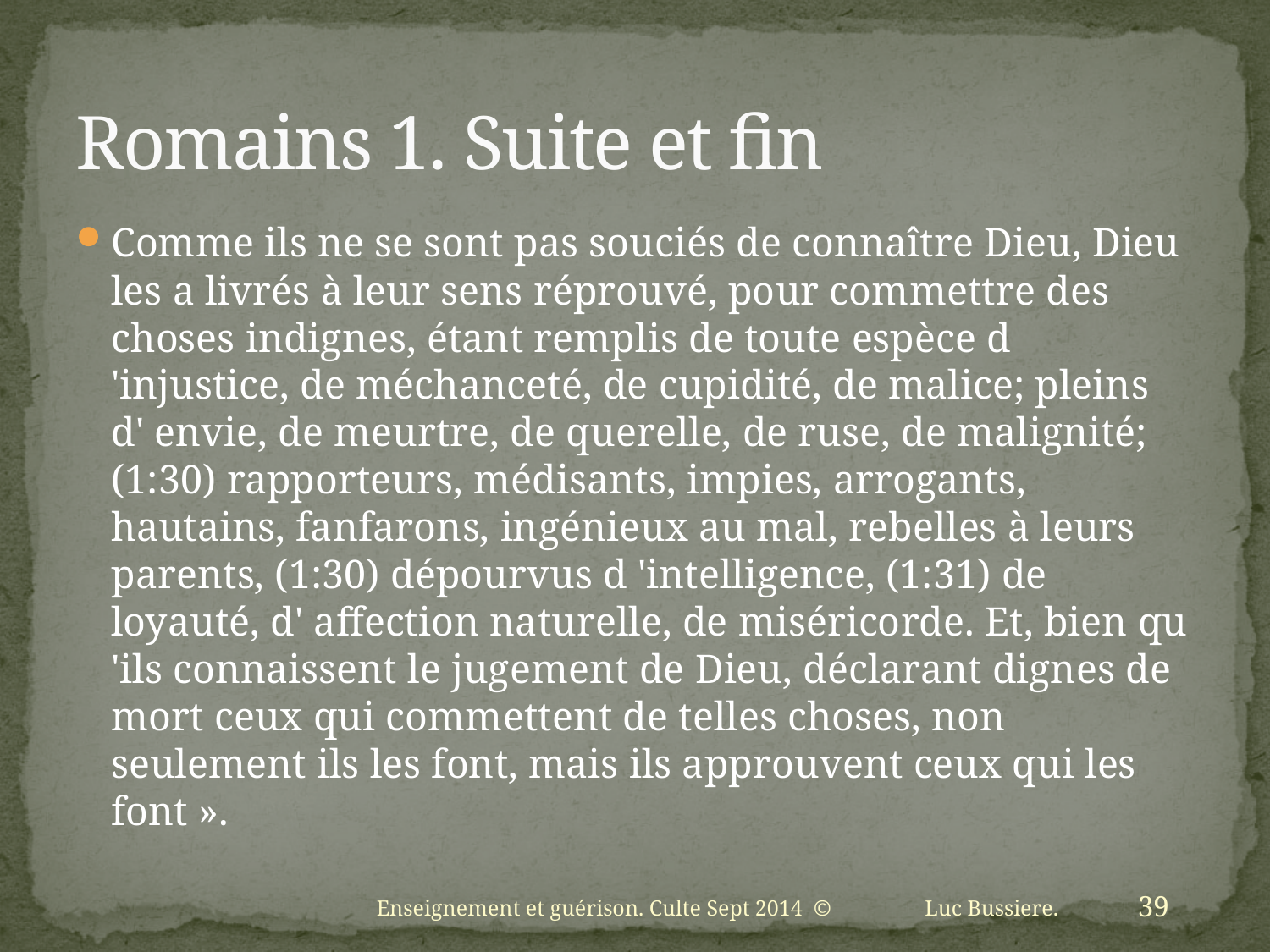

# Romains 1. Suite et fin
Comme ils ne se sont pas souciés de connaître Dieu, Dieu les a livrés à leur sens réprouvé, pour commettre des choses indignes, étant remplis de toute espèce d 'injustice, de méchanceté, de cupidité, de malice; pleins d' envie, de meurtre, de querelle, de ruse, de malignité; (1:30) rapporteurs, médisants, impies, arrogants, hautains, fanfarons, ingénieux au mal, rebelles à leurs parents, (1:30) dépourvus d 'intelligence, (1:31) de loyauté, d' affection naturelle, de miséricorde. Et, bien qu 'ils connaissent le jugement de Dieu, déclarant dignes de mort ceux qui commettent de telles choses, non seulement ils les font, mais ils approuvent ceux qui les font ».

Enseignement et guérison. Culte Sept 2014  ©                 Luc Bussiere.
39